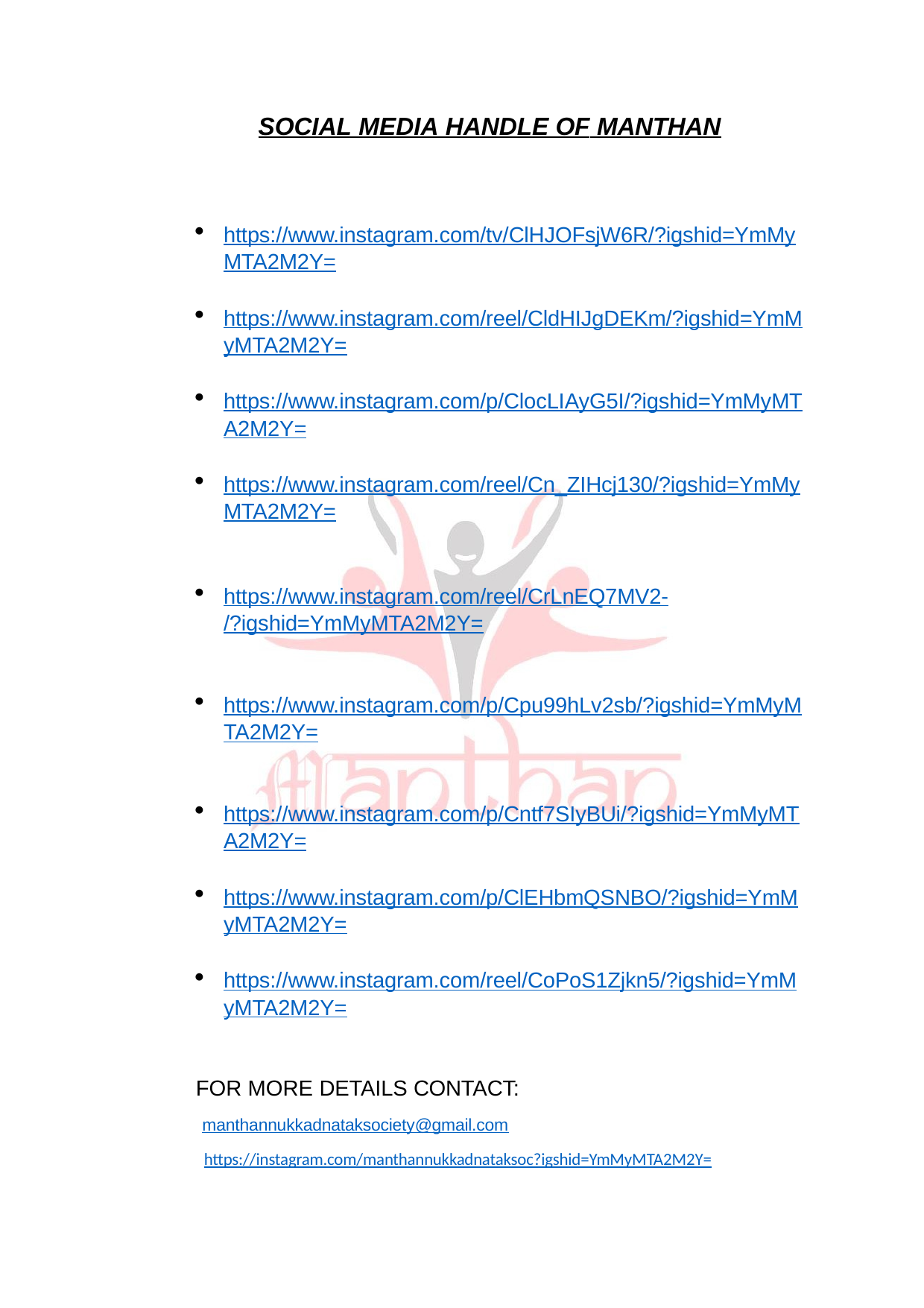

SOCIAL MEDIA HANDLE OF MANTHAN
https://www.instagram.com/tv/ClHJOFsjW6R/?igshid=YmMy MTA2M2Y=

https://www.instagram.com/reel/CldHIJgDEKm/?igshid=YmM yMTA2M2Y=

https://www.instagram.com/p/ClocLIAyG5I/?igshid=YmMyMT A2M2Y=

https://www.instagram.com/reel/Cn_ZIHcj130/?igshid=YmMy MTA2M2Y=

https://www.instagram.com/reel/CrLnEQ7MV2-
/?igshid=YmMyMTA2M2Y=

https://www.instagram.com/p/Cpu99hLv2sb/?igshid=YmMyM TA2M2Y=

https://www.instagram.com/p/Cntf7SIyBUi/?igshid=YmMyMT A2M2Y=

https://www.instagram.com/p/ClEHbmQSNBO/?igshid=YmM yMTA2M2Y=

https://www.instagram.com/reel/CoPoS1Zjkn5/?igshid=YmM yMTA2M2Y=

FOR MORE DETAILS CONTACT:
manthannukkadnataksociety@gmail.com
https://instagram.com/manthannukkadnataksoc?igshid=YmMyMTA2M2Y=